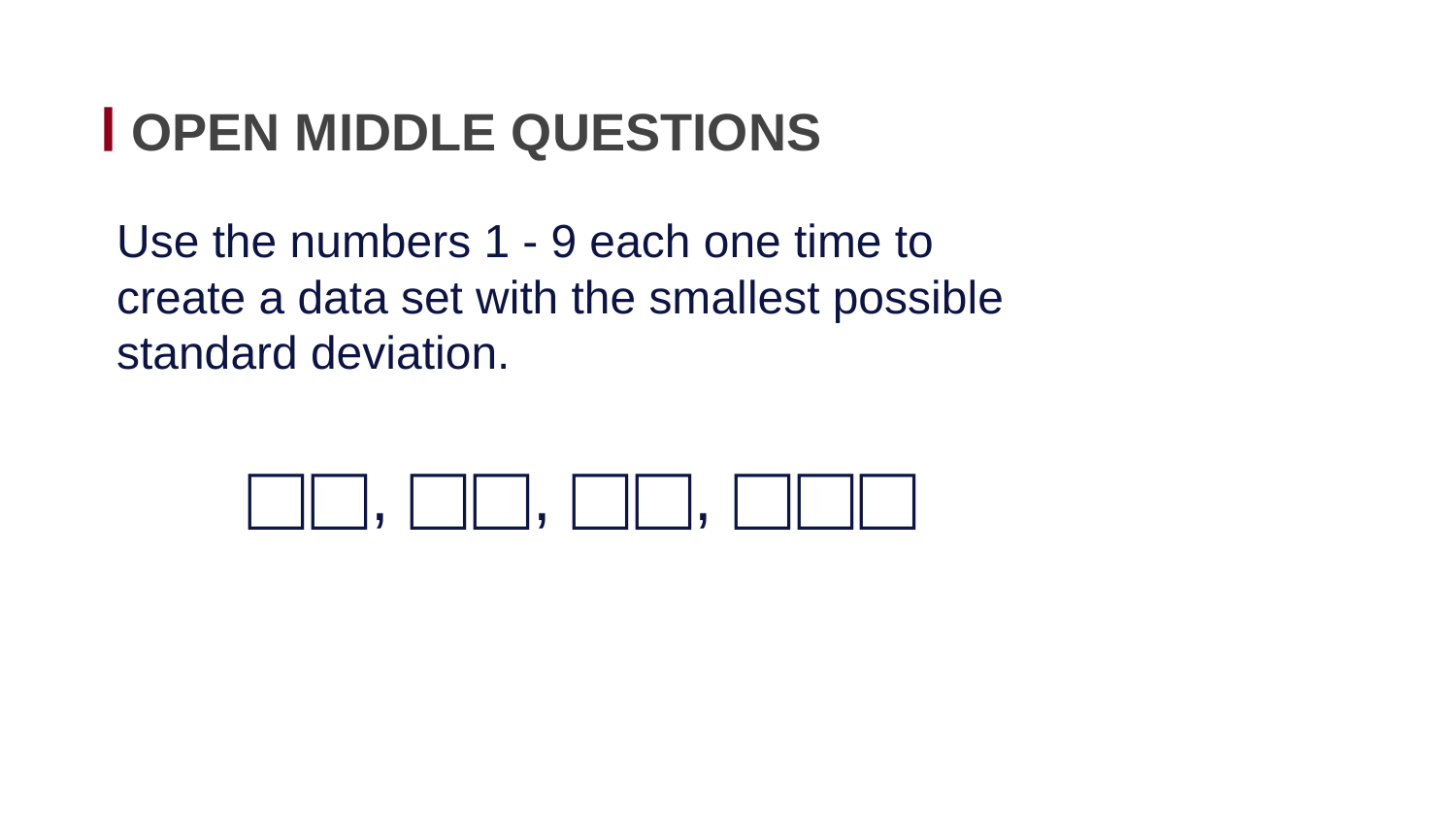

# OPEN MIDDLE QUESTIONS
Use the numbers 1 - 9 each one time to create a data set with the smallest possible standard deviation.

⬜⬜, ⬜⬜, ⬜⬜, ⬜⬜⬜